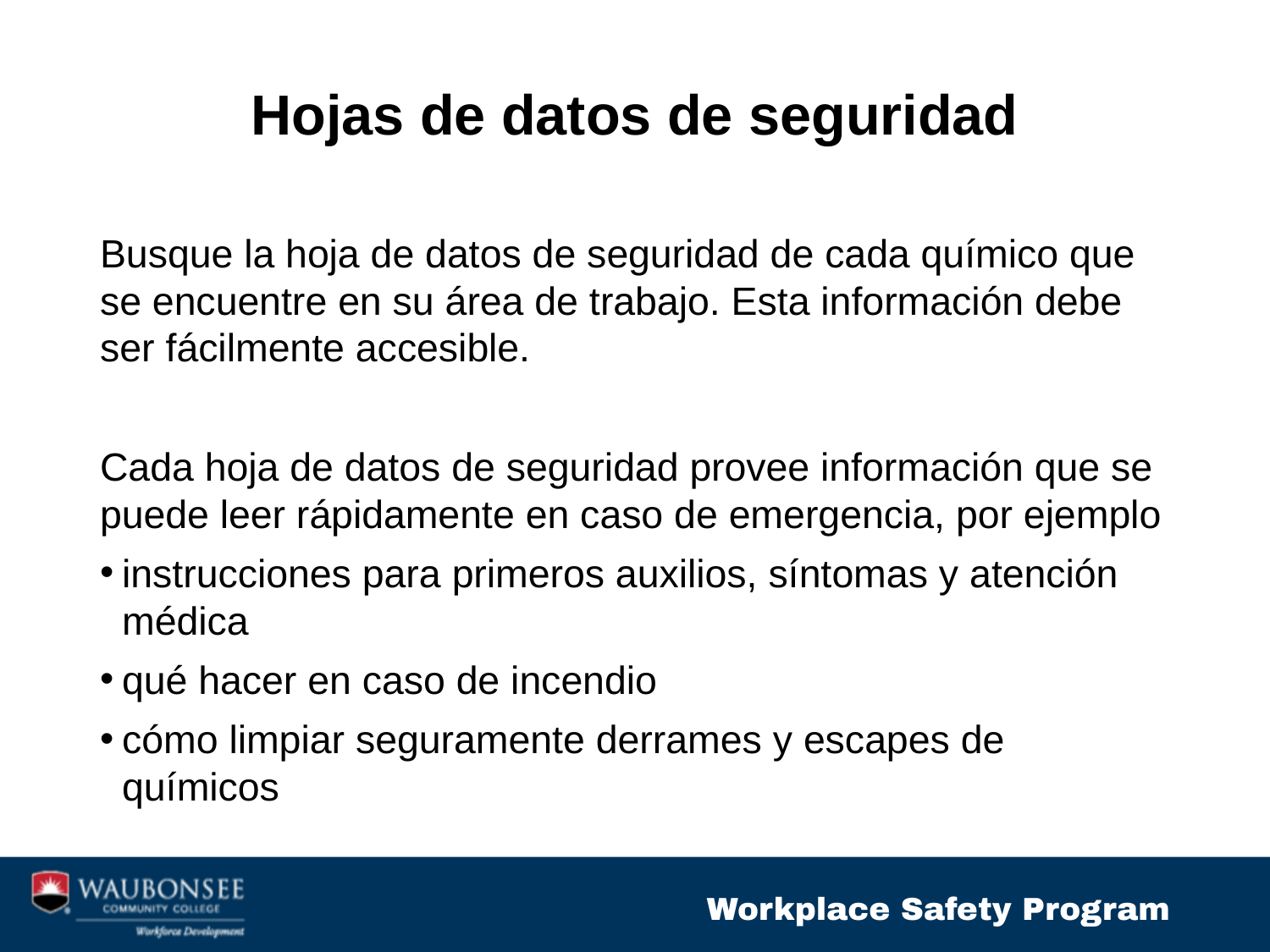

# Hojas de datos de seguridad
Busque la hoja de datos de seguridad de cada químico que se encuentre en su área de trabajo. Esta información debe ser fácilmente accesible.

Cada hoja de datos de seguridad provee información que se puede leer rápidamente en caso de emergencia, por ejemplo
instrucciones para primeros auxilios, síntomas y atención médica
qué hacer en caso de incendio
cómo limpiar seguramente derrames y escapes de químicos